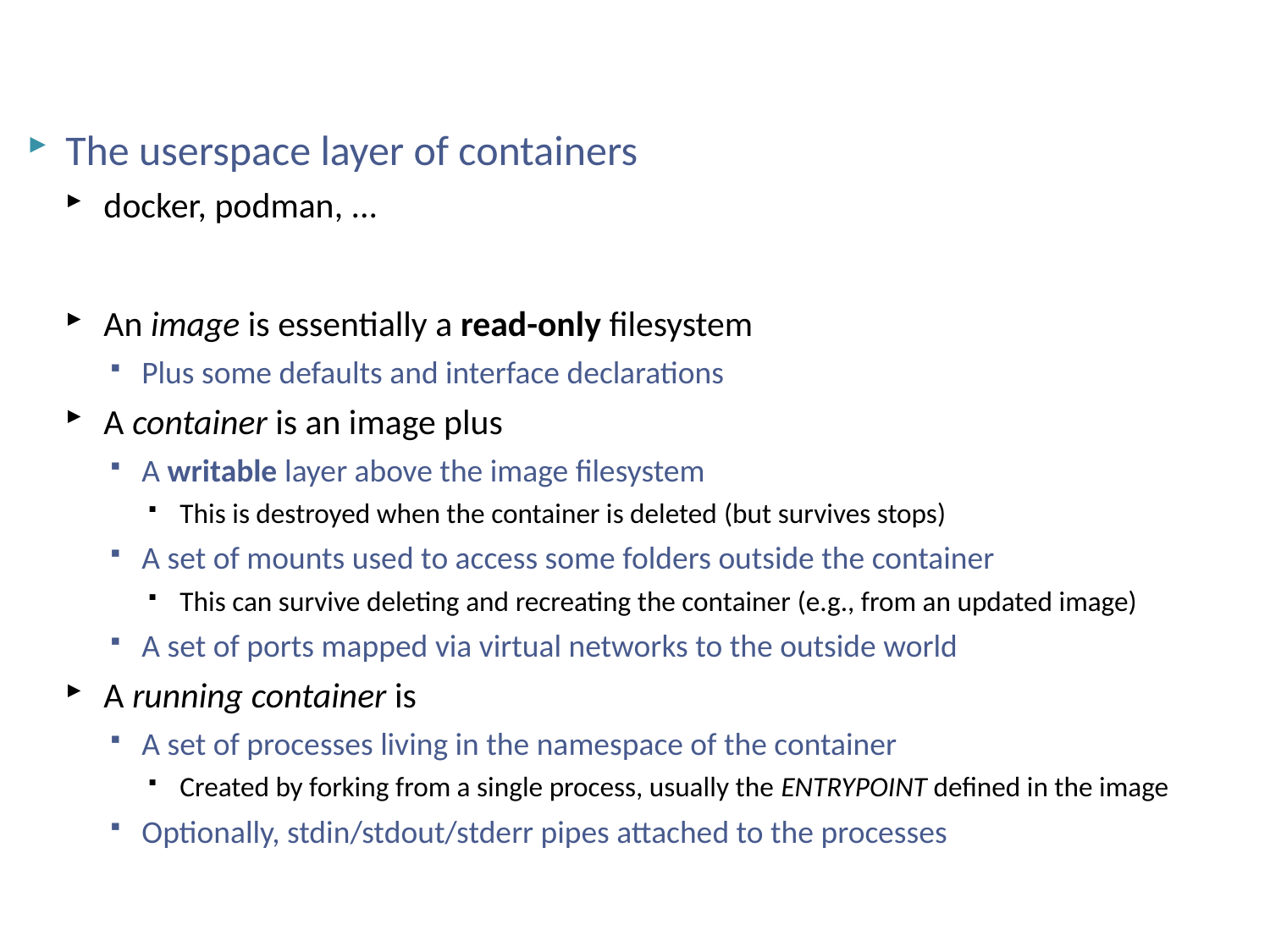

# Containers (Linux)
The userspace layer of containers
docker, podman, ...

An image is essentially a read-only filesystem
Plus some defaults and interface declarations
A container is an image plus
A writable layer above the image filesystem
This is destroyed when the container is deleted (but survives stops)
A set of mounts used to access some folders outside the container
This can survive deleting and recreating the container (e.g., from an updated image)
A set of ports mapped via virtual networks to the outside world
A running container is
A set of processes living in the namespace of the container
Created by forking from a single process, usually the ENTRYPOINT defined in the image
Optionally, stdin/stdout/stderr pipes attached to the processes
NSWI150 Virtualizace a Cloud Computing - 2023/2024 David Bednárek
40